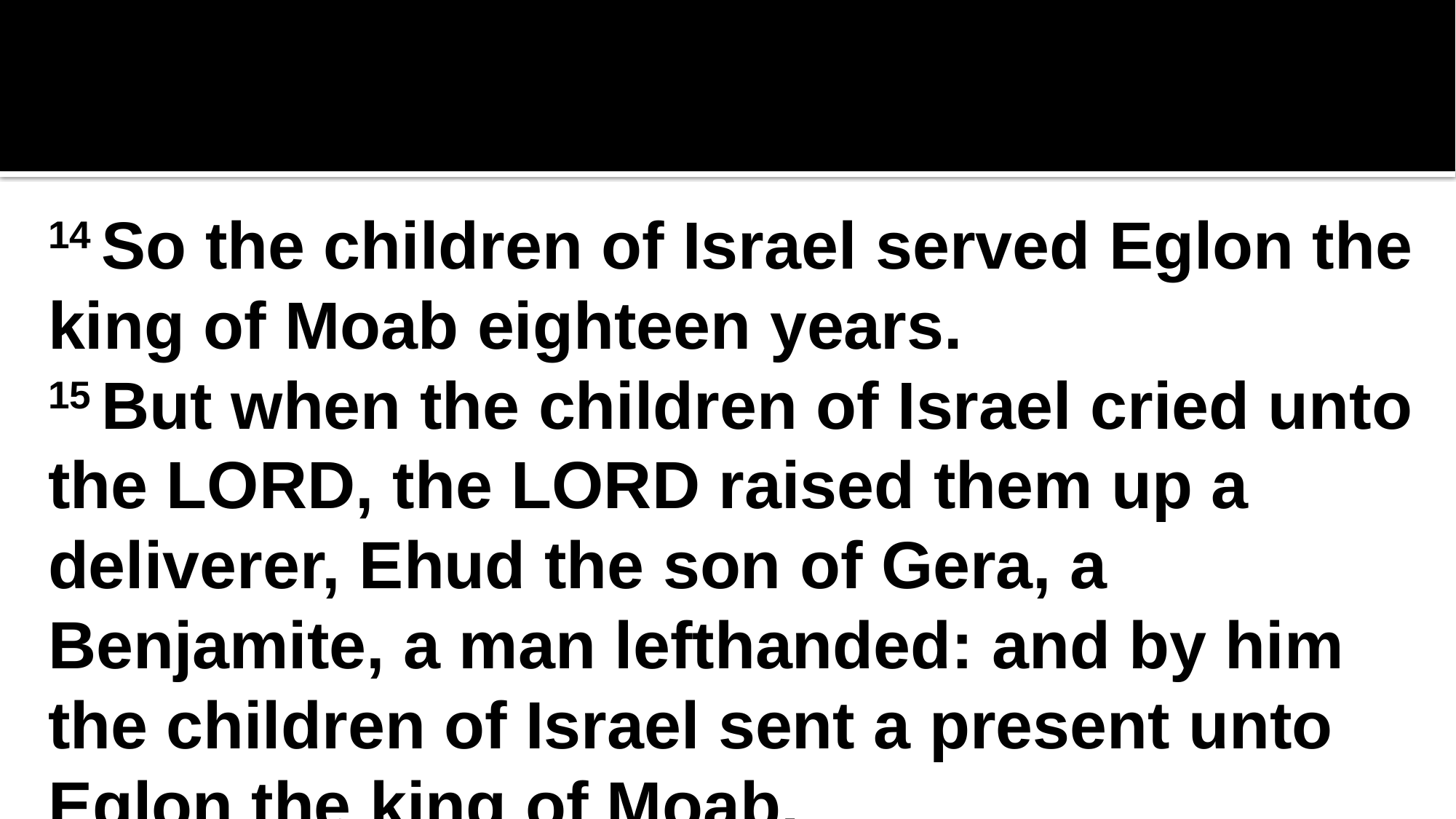

14 So the children of Israel served Eglon the king of Moab eighteen years.
15 But when the children of Israel cried unto the Lord, the Lord raised them up a deliverer, Ehud the son of Gera, a Benjamite, a man lefthanded: and by him the children of Israel sent a present unto Eglon the king of Moab.